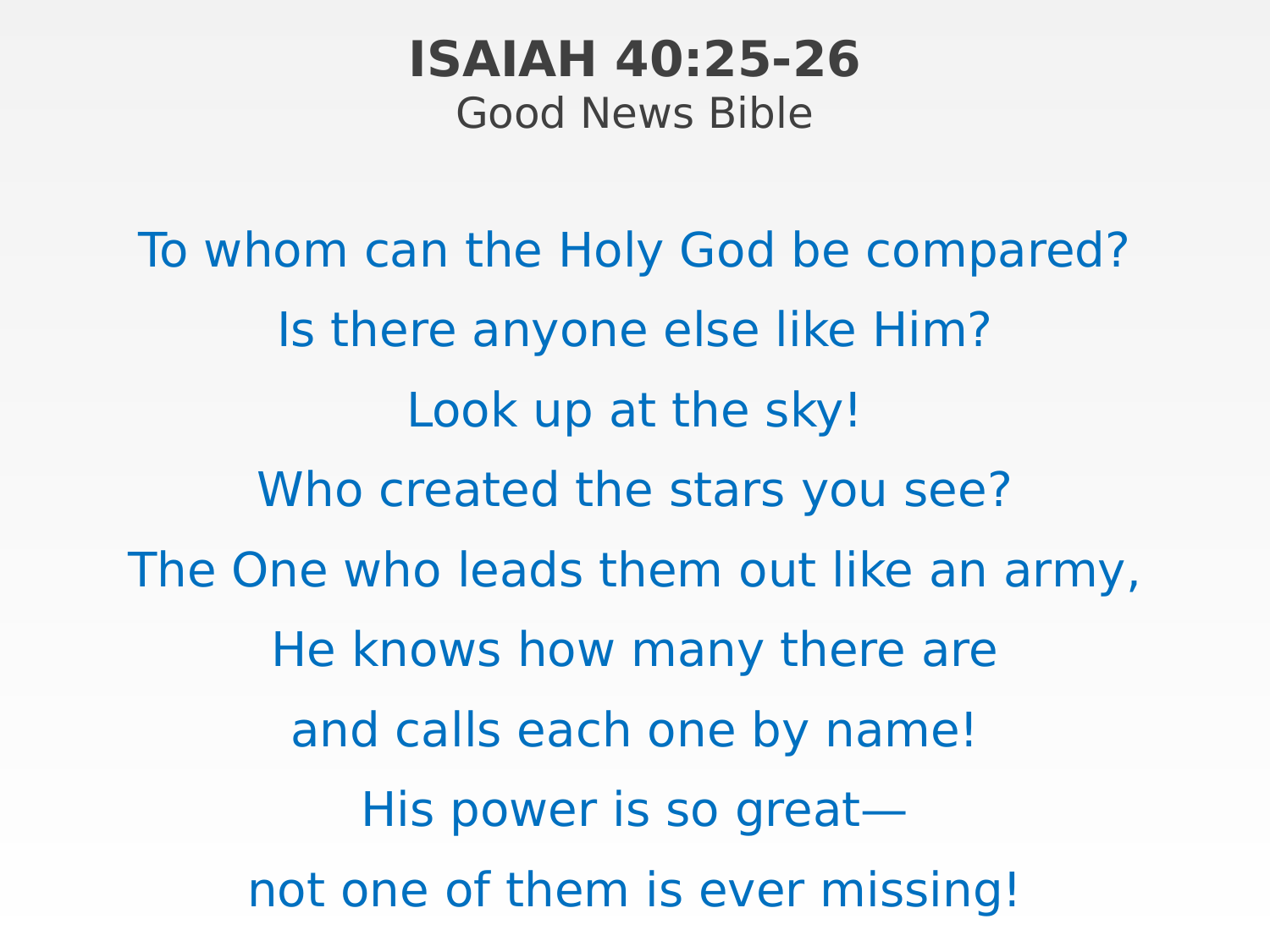

ISAIAH 40:25-26
Good News Bible

To whom can the Holy God be compared?
Is there anyone else like Him?
Look up at the sky!
Who created the stars you see?
The One who leads them out like an army,
He knows how many there are
and calls each one by name!
His power is so great—
not one of them is ever missing!